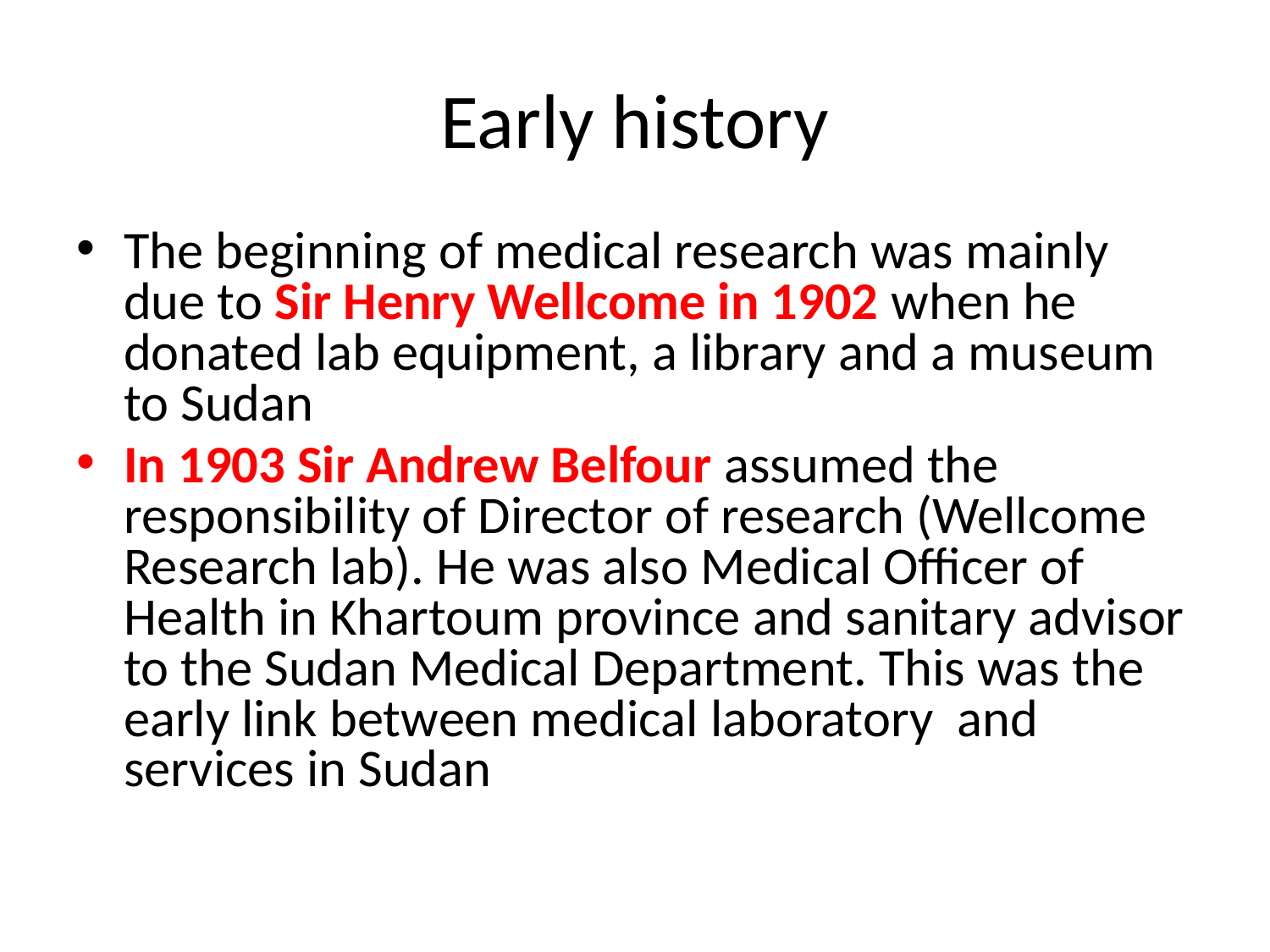

# Early history
The beginning of medical research was mainly due to Sir Henry Wellcome in 1902 when he donated lab equipment, a library and a museum to Sudan
In 1903 Sir Andrew Belfour assumed the responsibility of Director of research (Wellcome Research lab). He was also Medical Officer of Health in Khartoum province and sanitary advisor to the Sudan Medical Department. This was the early link between medical laboratory  and services in Sudan